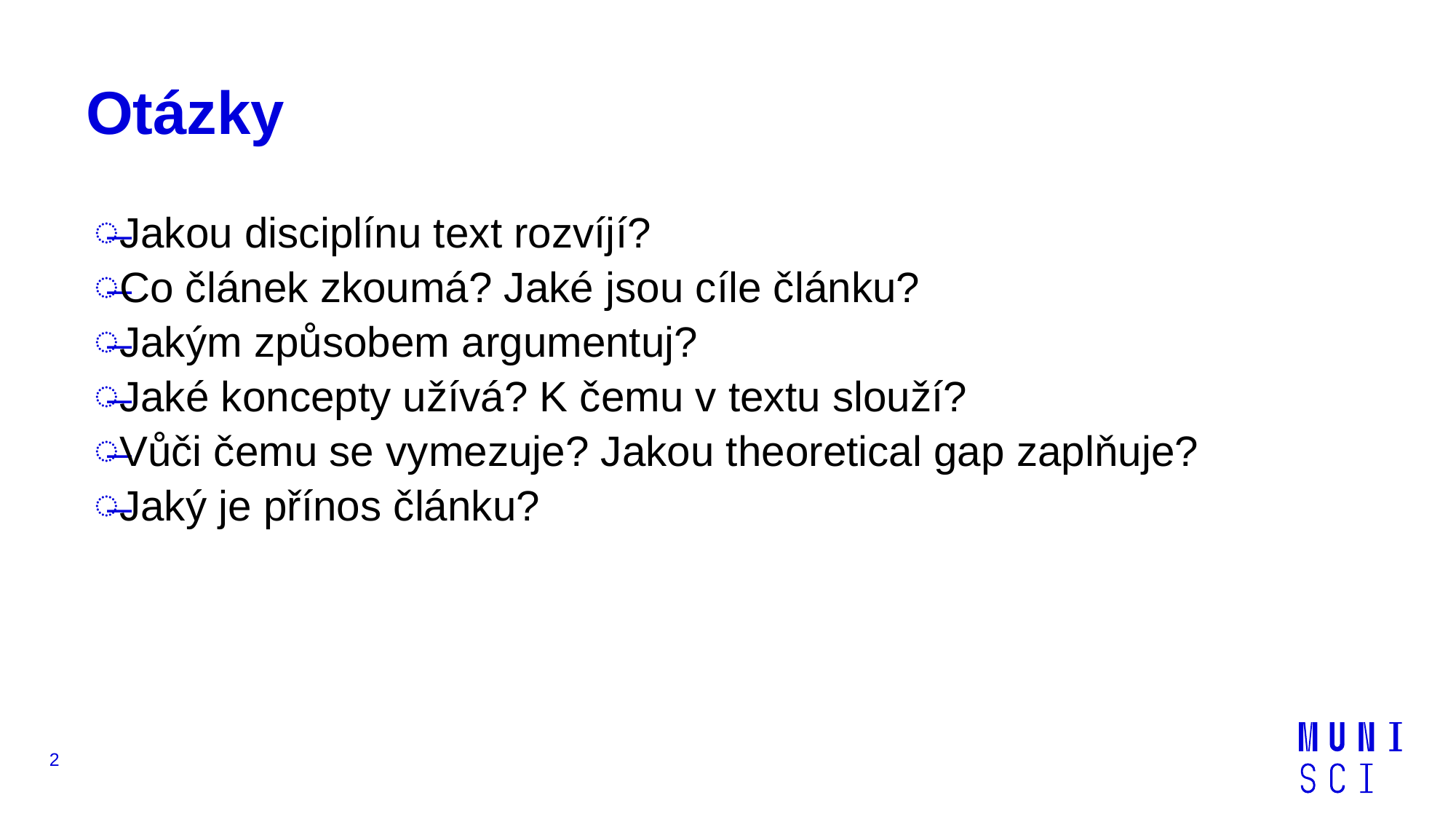

# Otázky
Jakou disciplínu text rozvíjí?
Co článek zkoumá? Jaké jsou cíle článku?
Jakým způsobem argumentuj?
Jaké koncepty užívá? K čemu v textu slouží?
Vůči čemu se vymezuje? Jakou theoretical gap zaplňuje?
Jaký je přínos článku?

2